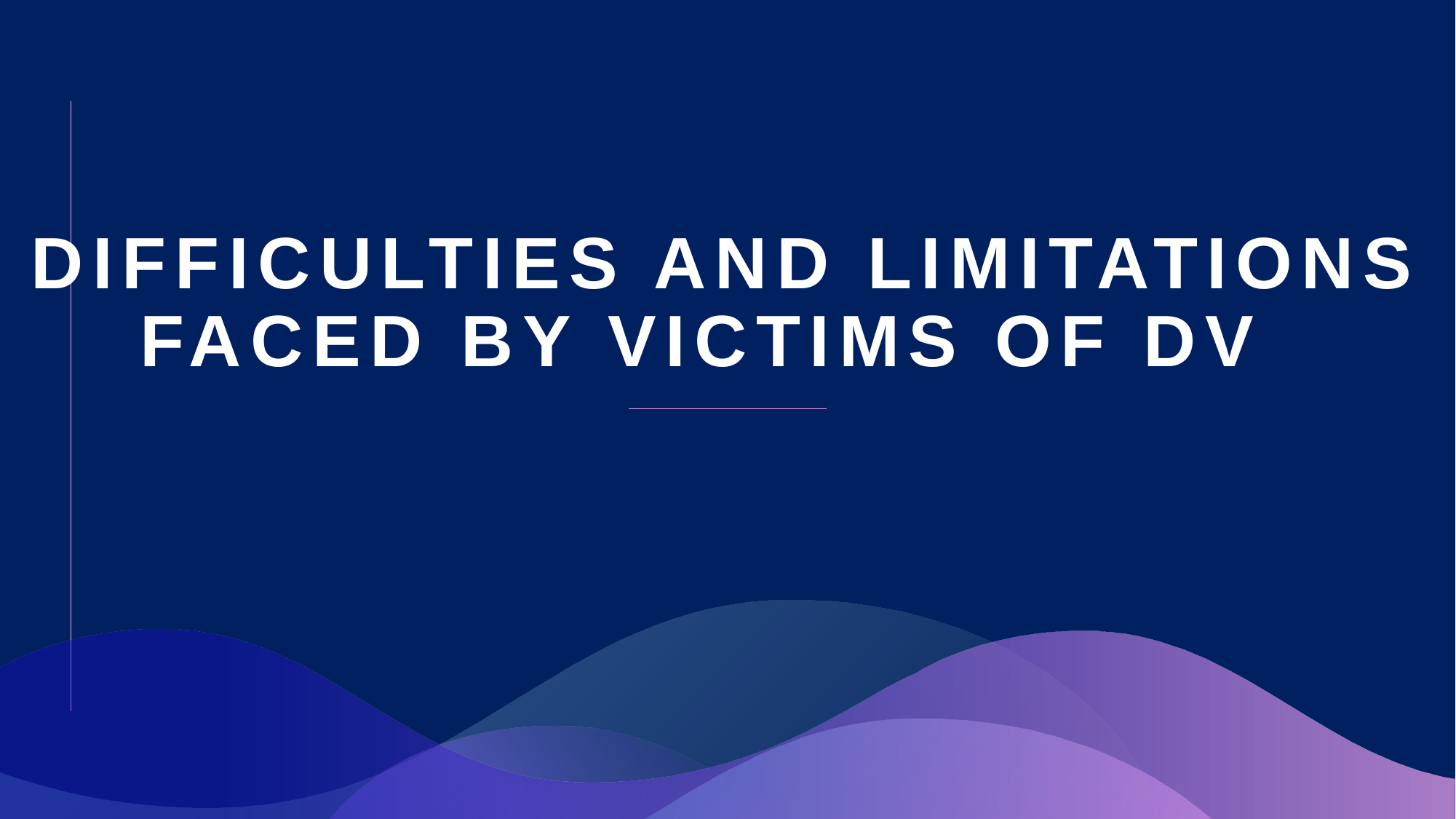

# Difficulties and limitations faced by victims of DV